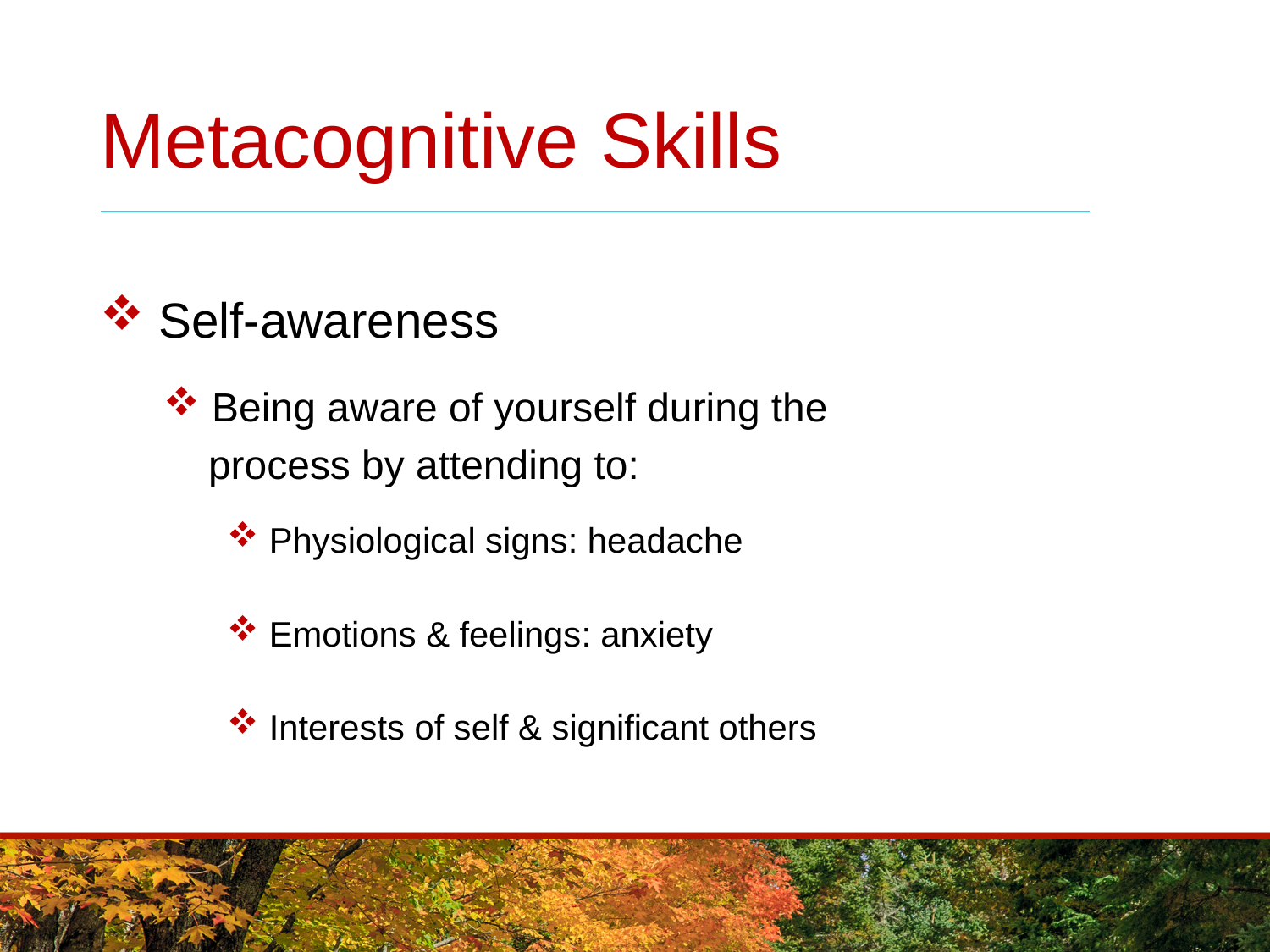

# Metacognitive Skills
 Self-awareness
 Being aware of yourself during the
    process by attending to:
 Physiological signs: headache
 Emotions & feelings: anxiety
 Interests of self & significant others